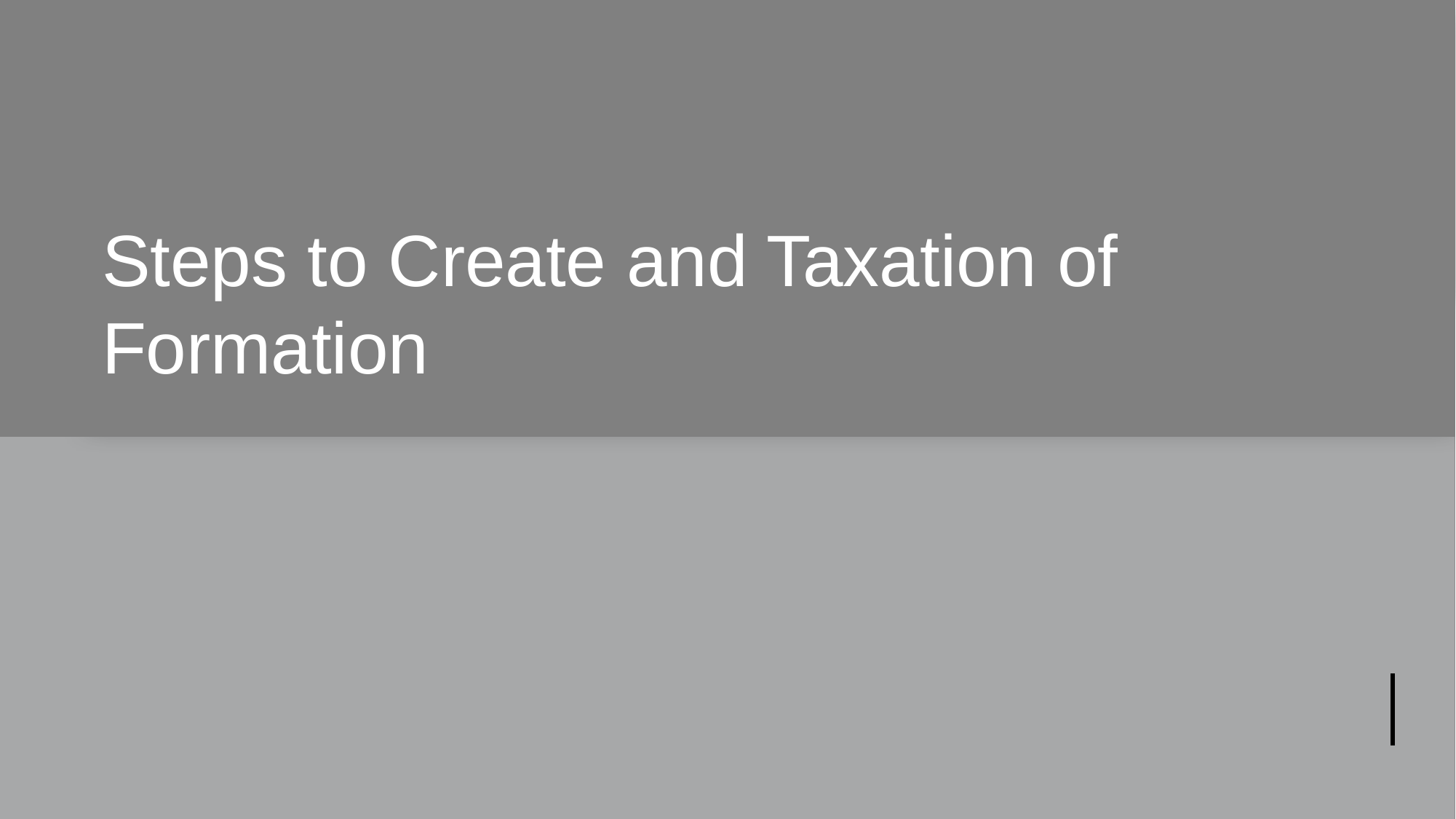

# Steps to Create and Taxation of Formation